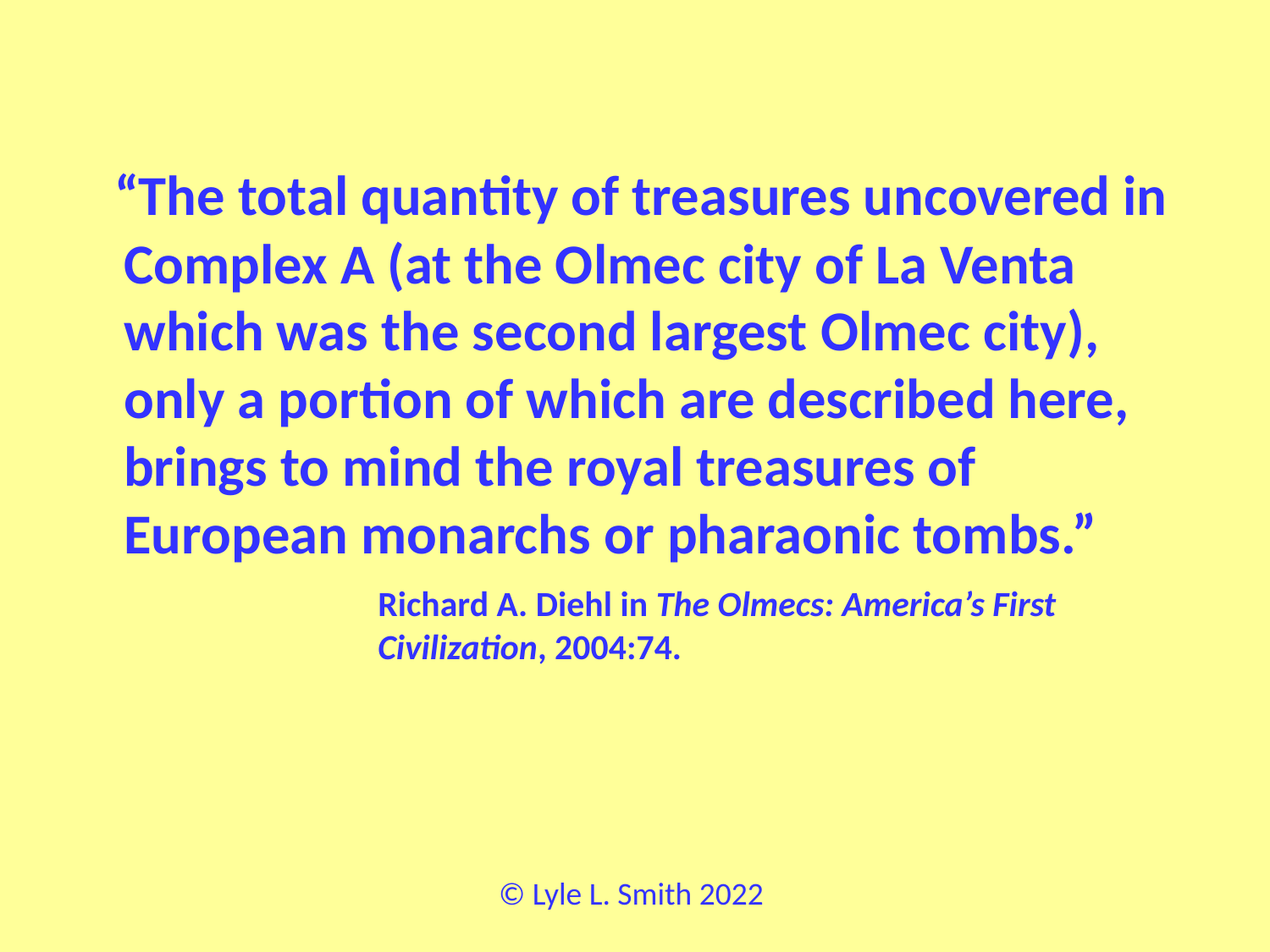

“The total quantity of treasures uncovered in Complex A (at the Olmec city of La Venta which was the second largest Olmec city), only a portion of which are described here, brings to mind the royal treasures of European monarchs or pharaonic tombs.”
			Richard A. Diehl in The Olmecs: America’s First 			Civilization, 2004:74.

© Lyle L. Smith 2022